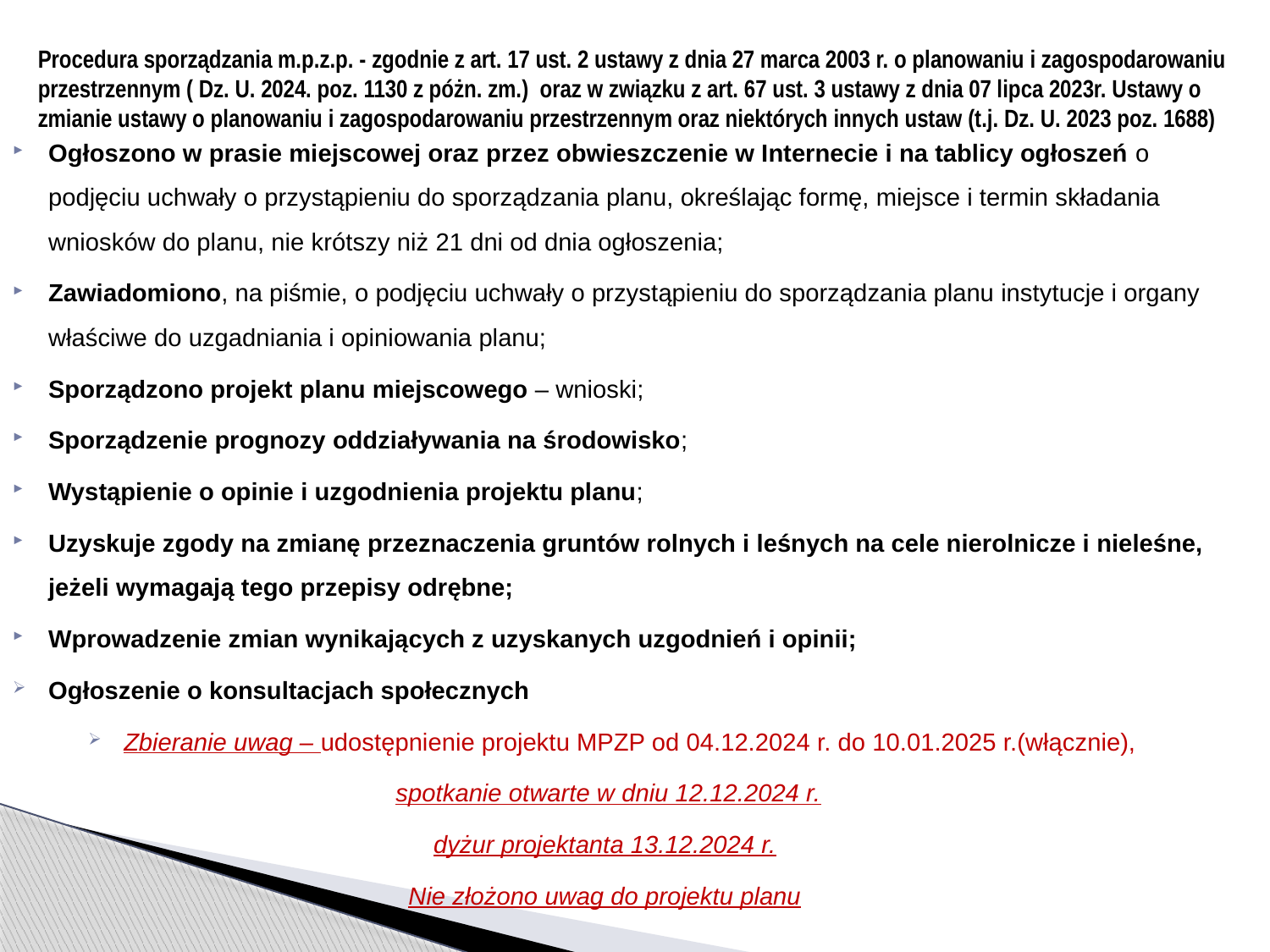

Procedura sporządzania m.p.z.p. - zgodnie z art. 17 ust. 2 ustawy z dnia 27 marca 2003 r. o planowaniu i zagospodarowaniu przestrzennym ( Dz. U. 2024. poz. 1130 z póżn. zm.)  oraz w związku z art. 67 ust. 3 ustawy z dnia 07 lipca 2023r. Ustawy o zmianie ustawy o planowaniu i zagospodarowaniu przestrzennym oraz niektórych innych ustaw (t.j. Dz. U. 2023 poz. 1688)
Ogłoszono w prasie miejscowej oraz przez obwieszczenie w Internecie i na tablicy ogłoszeń o podjęciu uchwały o przystąpieniu do sporządzania planu, określając formę, miejsce i termin składania wniosków do planu, nie krótszy niż 21 dni od dnia ogłoszenia;
Zawiadomiono, na piśmie, o podjęciu uchwały o przystąpieniu do sporządzania planu instytucje i organy właściwe do uzgadniania i opiniowania planu;
Sporządzono projekt planu miejscowego – wnioski;
Sporządzenie prognozy oddziaływania na środowisko;
Wystąpienie o opinie i uzgodnienia projektu planu;
Uzyskuje zgody na zmianę przeznaczenia gruntów rolnych i leśnych na cele nierolnicze i nieleśne, jeżeli wymagają tego przepisy odrębne;
Wprowadzenie zmian wynikających z uzyskanych uzgodnień i opinii;
Ogłoszenie o konsultacjach społecznych
Zbieranie uwag – udostępnienie projektu MPZP od 04.12.2024 r. do 10.01.2025 r.(włącznie),
 spotkanie otwarte w dniu 12.12.2024 r.
dyżur projektanta 13.12.2024 r.
Nie złożono uwag do projektu planu